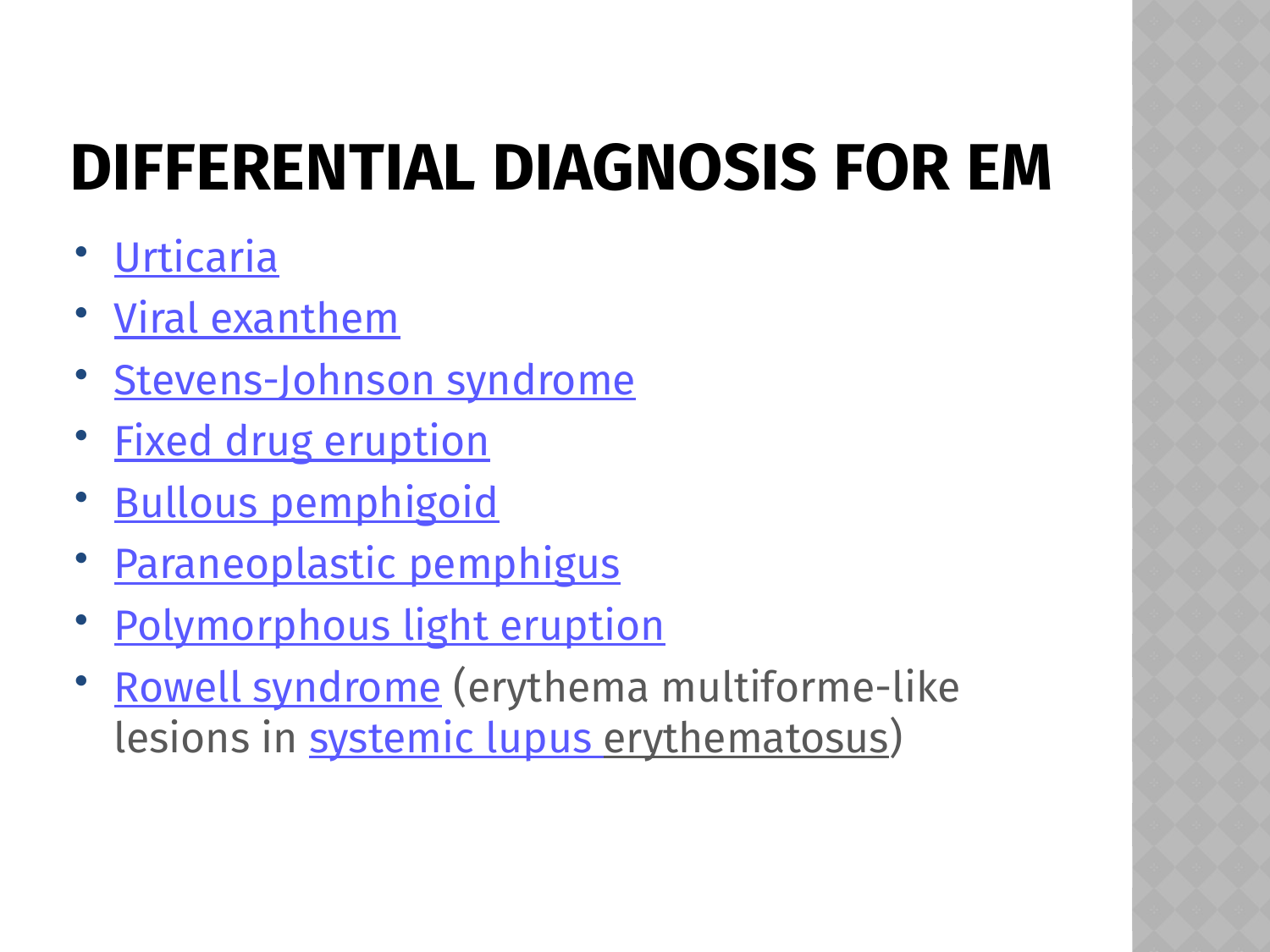

# Differential diagnosis for EM
Urticaria
Viral exanthem
Stevens-Johnson syndrome
Fixed drug eruption
Bullous pemphigoid
Paraneoplastic pemphigus
Polymorphous light eruption
Rowell syndrome (erythema multiforme-like lesions in systemic lupus erythematosus)